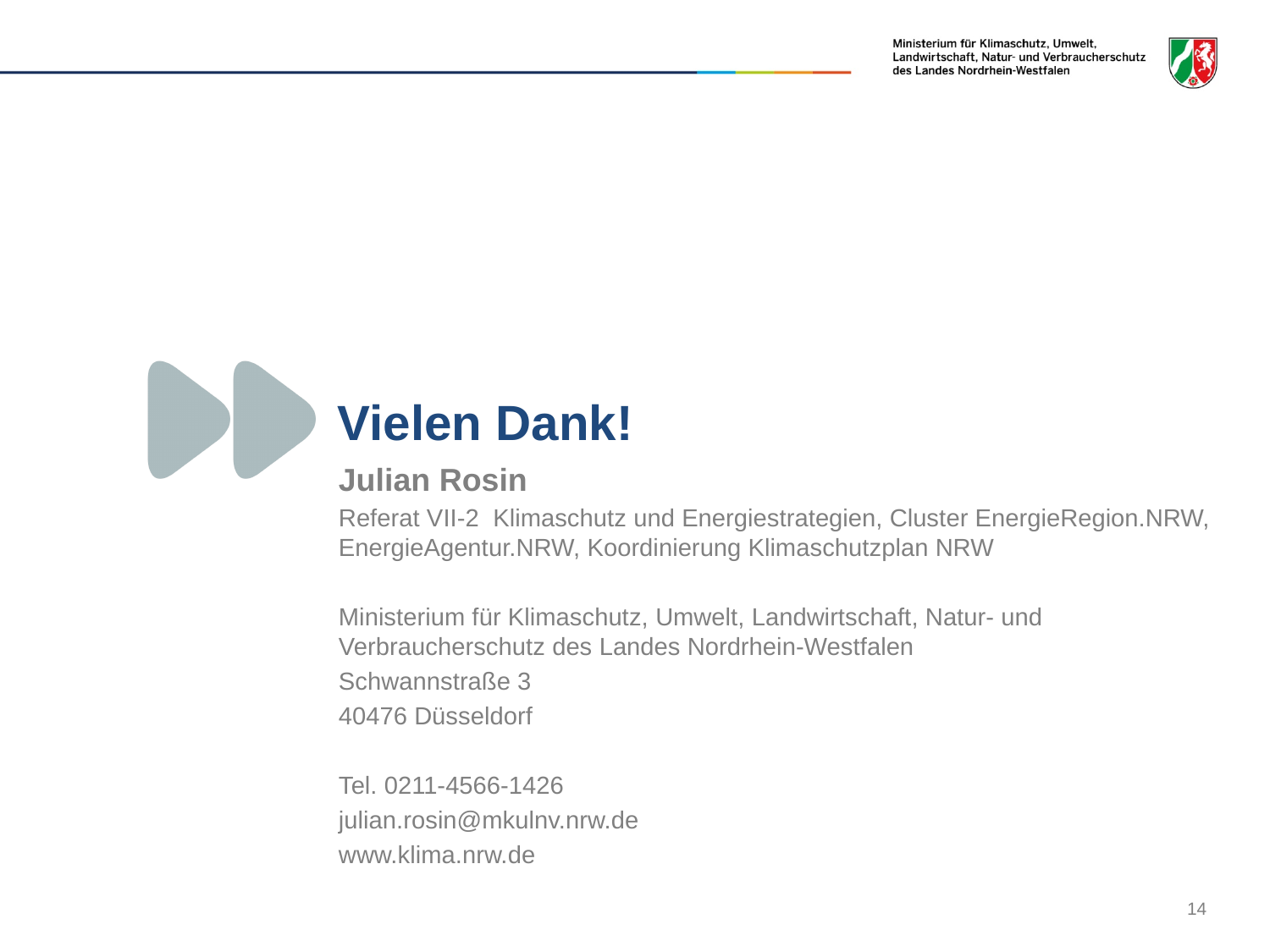

# Vielen Dank!
Julian Rosin
Referat VII-2  Klimaschutz und Energiestrategien, Cluster EnergieRegion.NRW, EnergieAgentur.NRW, Koordinierung Klimaschutzplan NRW

Ministerium für Klimaschutz, Umwelt, Landwirtschaft, Natur- und Verbraucherschutz des Landes Nordrhein-Westfalen
Schwannstraße 3
40476 Düsseldorf

Tel. 0211-4566-1426
julian.rosin@mkulnv.nrw.de
www.klima.nrw.de

14